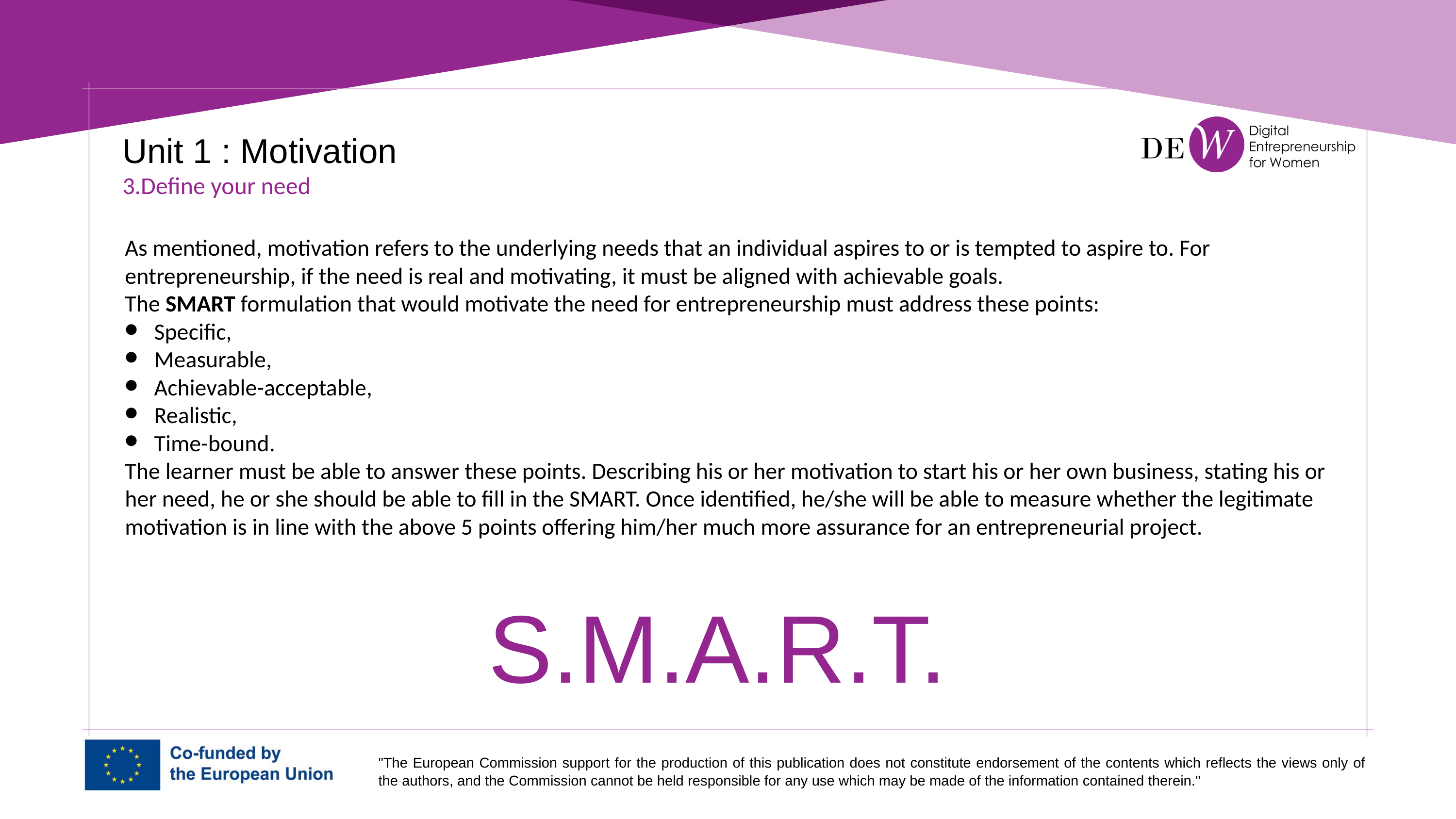

Unit 1 : Motivation
3.Define your need
As mentioned, motivation refers to the underlying needs that an individual aspires to or is tempted to aspire to. For entrepreneurship, if the need is real and motivating, it must be aligned with achievable goals.
The SMART formulation that would motivate the need for entrepreneurship must address these points:
Specific,
Measurable,
Achievable-acceptable,
Realistic,
Time-bound.
The learner must be able to answer these points. Describing his or her motivation to start his or her own business, stating his or her need, he or she should be able to fill in the SMART. Once identified, he/she will be able to measure whether the legitimate motivation is in line with the above 5 points offering him/her much more assurance for an entrepreneurial project.

S.M.A.R.T.